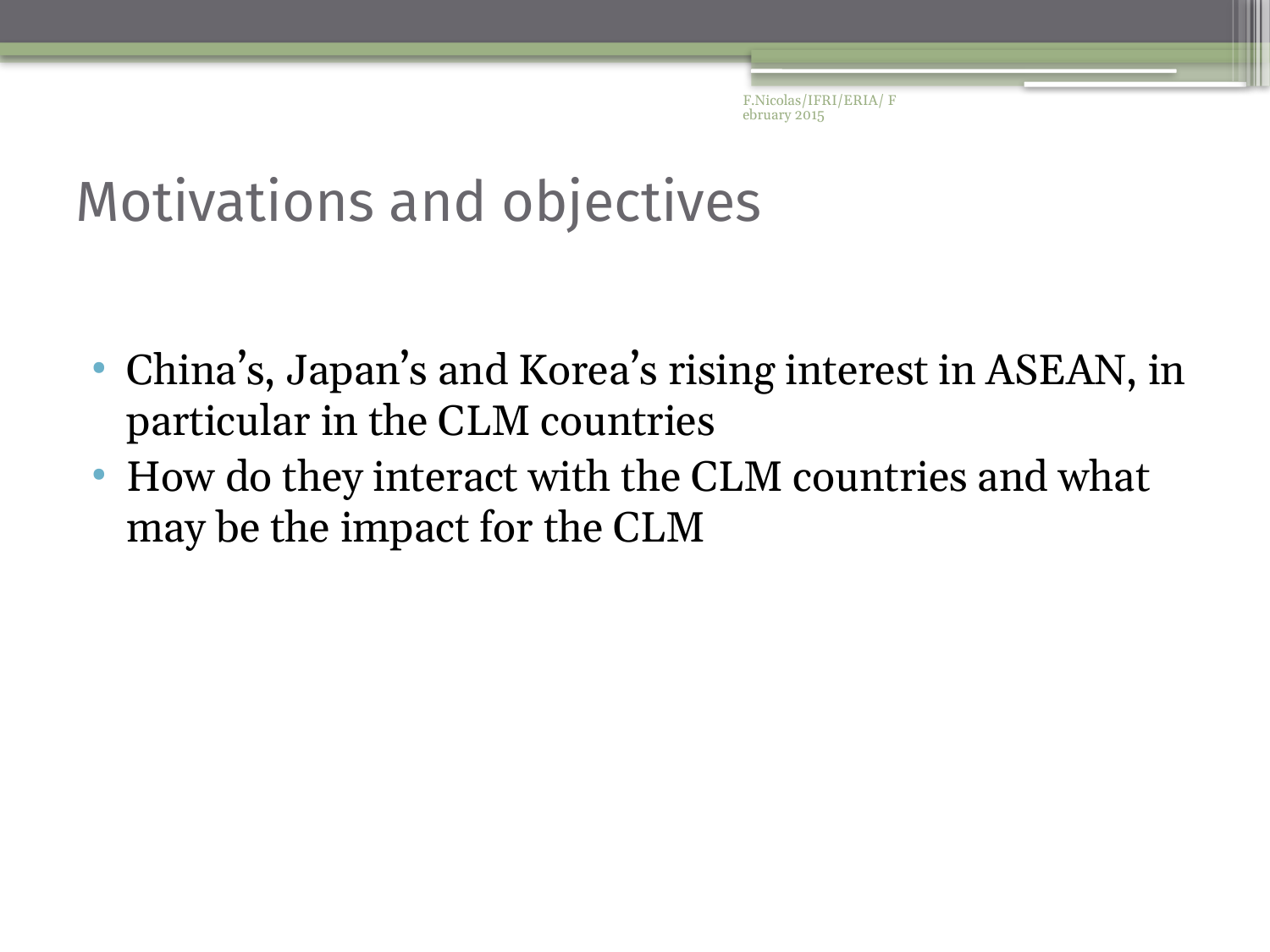

F.Nicolas/IFRI/ERIA/ February 2015
# Motivations and objectives
China’s, Japan’s and Korea’s rising interest in ASEAN, in particular in the CLM countries
How do they interact with the CLM countries and what may be the impact for the CLM